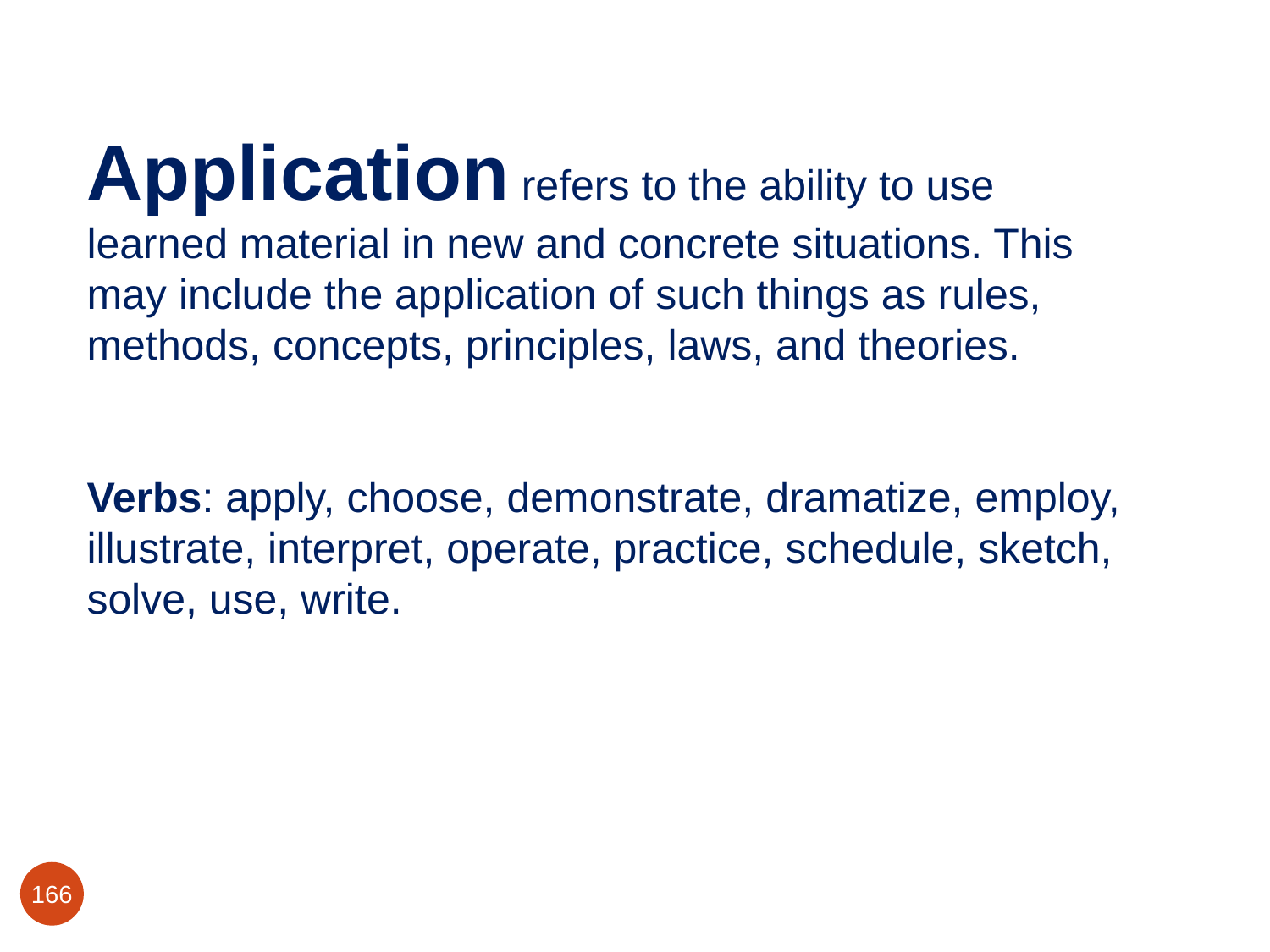

Application refers to the ability to use learned material in new and concrete situations. This may include the application of such things as rules, methods, concepts, principles, laws, and theories.

Verbs: apply, choose, demonstrate, dramatize, employ, illustrate, interpret, operate, practice, schedule, sketch, solve, use, write.

166